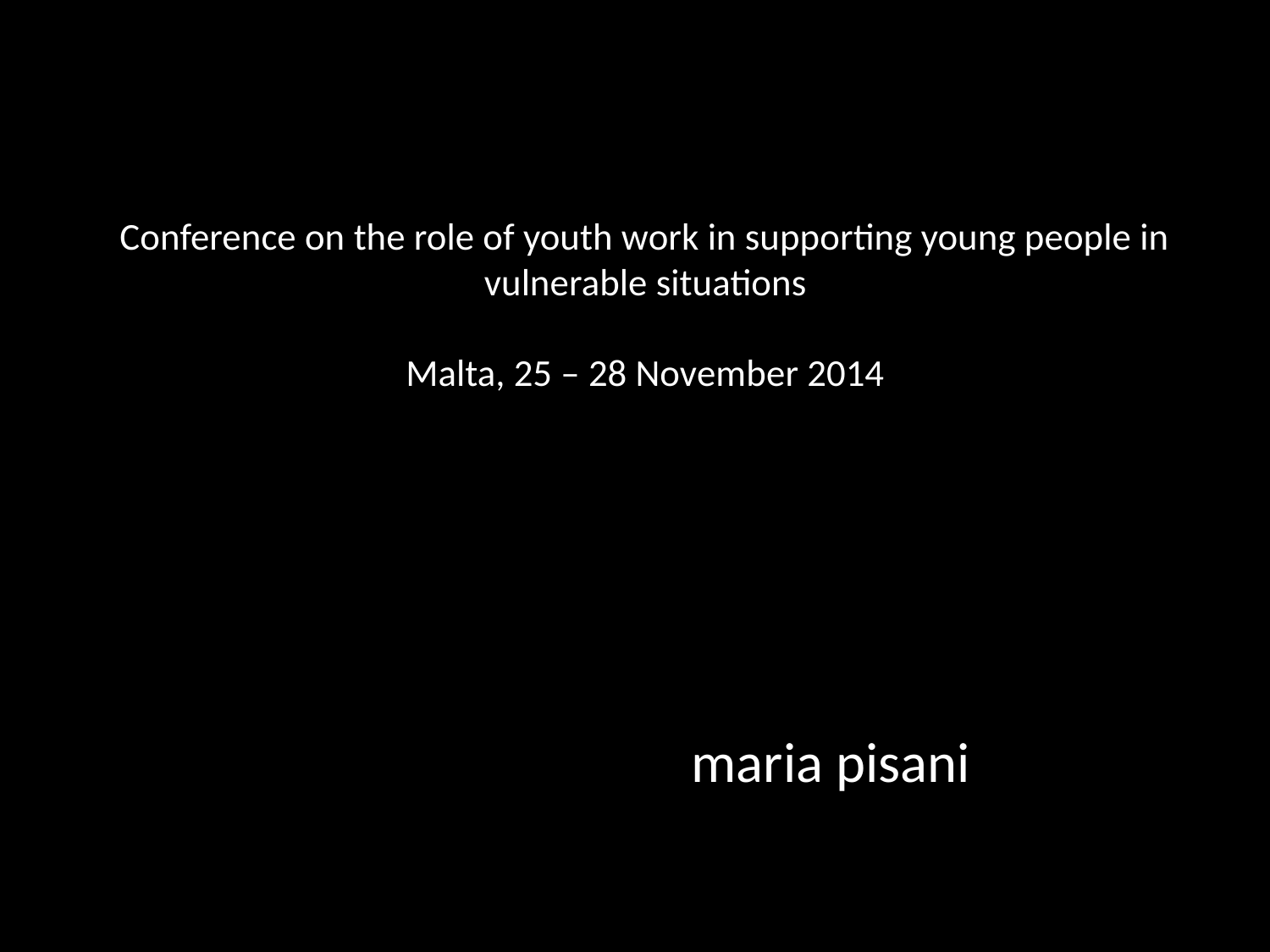

# Conference on the role of youth work in supporting young people in vulnerable situations Malta, 25 – 28 November 2014
maria pisani